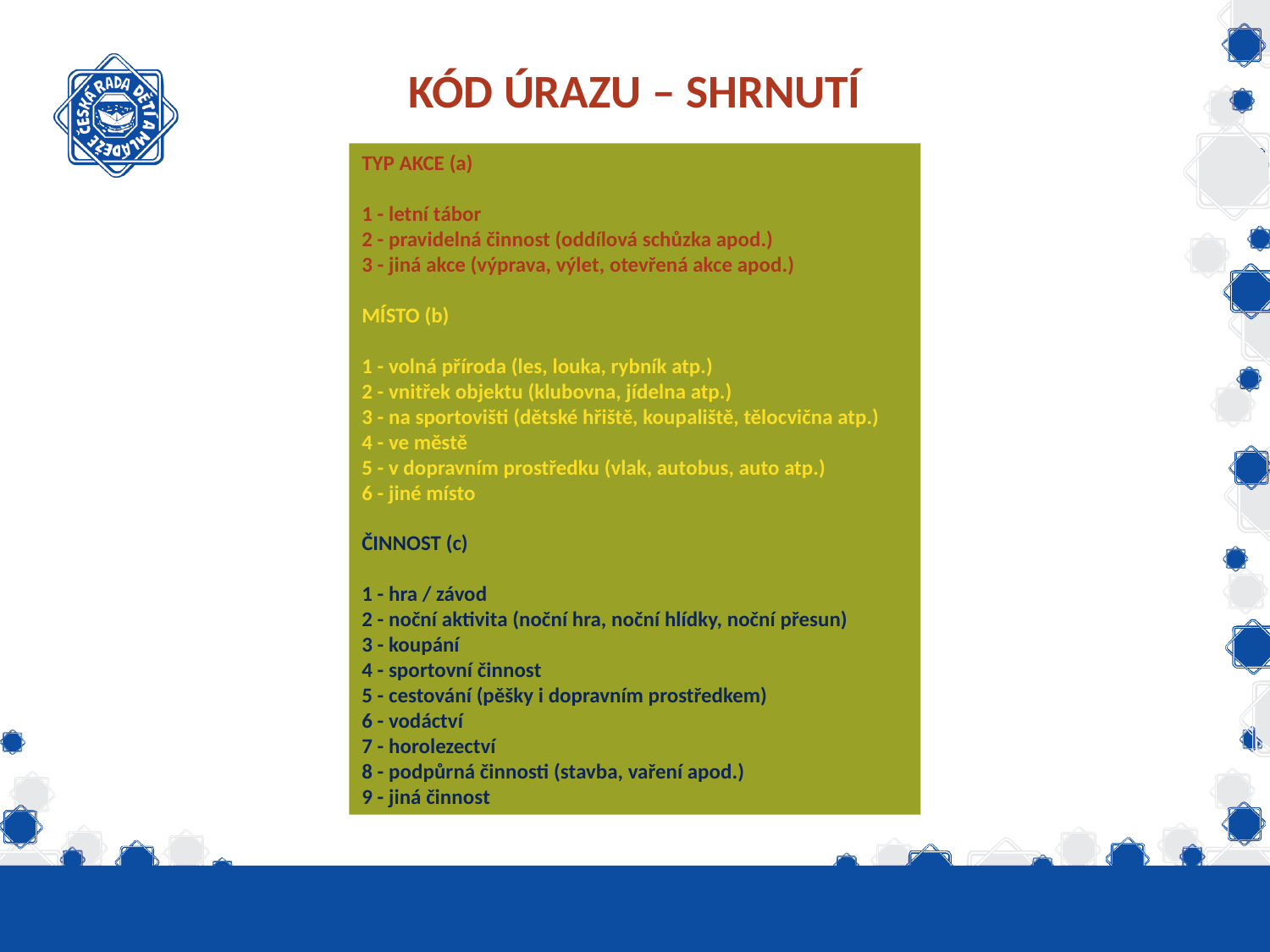

# KÓD ÚRAZU – SHRNUTÍ
TYP AKCE (a)

1 - letní tábor
2 - pravidelná činnost (oddílová schůzka apod.)
3 - jiná akce (výprava, výlet, otevřená akce apod.)

MÍSTO (b)
1 - volná příroda (les, louka, rybník atp.)
2 - vnitřek objektu (klubovna, jídelna atp.)
3 - na sportovišti (dětské hřiště, koupaliště, tělocvična atp.)
4 - ve městě
5 - v dopravním prostředku (vlak, autobus, auto atp.)
6 - jiné místo

ČINNOST (c)

1 - hra / závod
2 - noční aktivita (noční hra, noční hlídky, noční přesun)
3 - koupání
4 - sportovní činnost
5 - cestování (pěšky i dopravním prostředkem)
6 - vodáctví
7 - horolezectví
8 - podpůrná činnosti (stavba, vaření apod.)
9 - jiná činnost